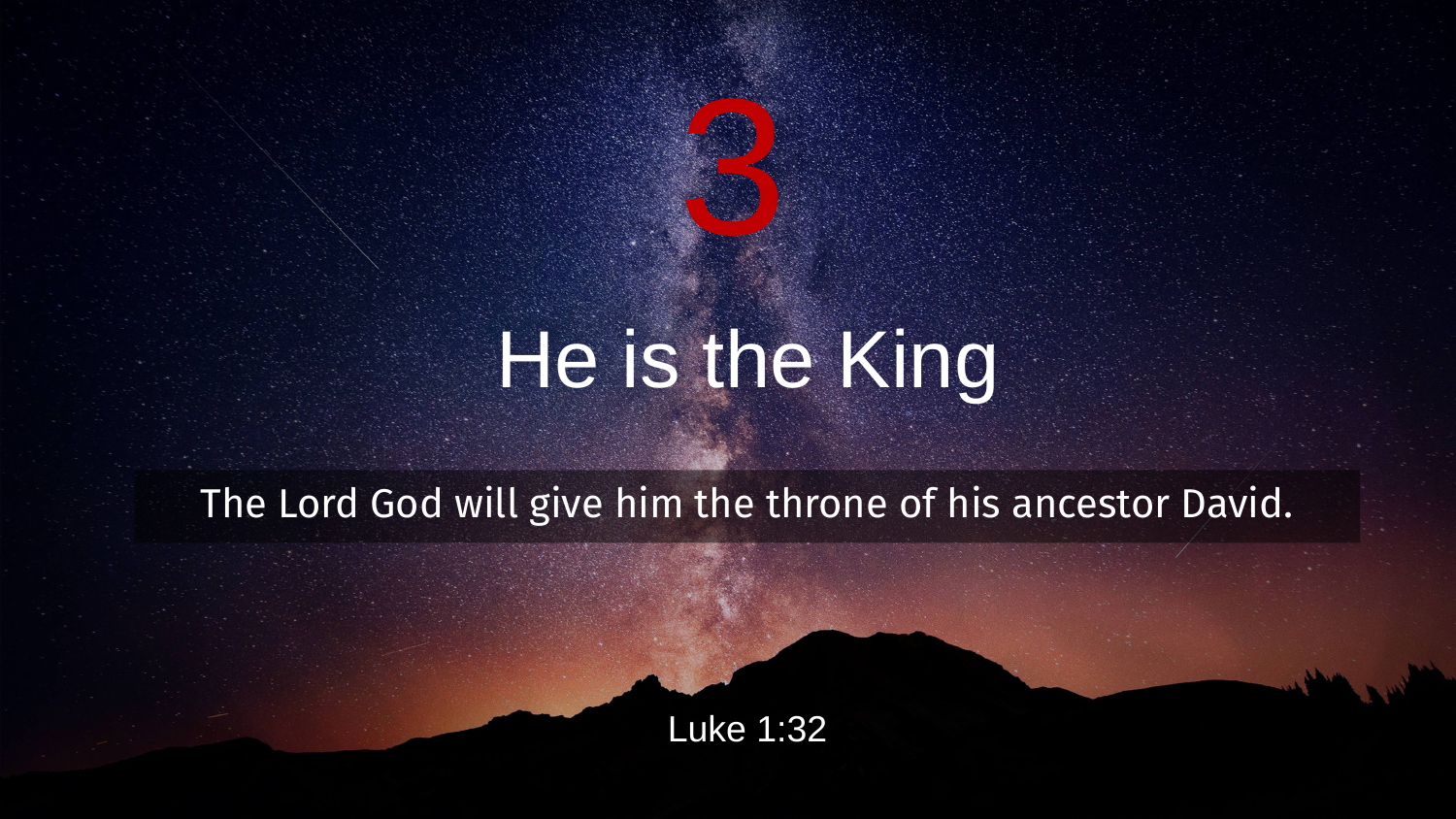

3
He is the King

The Lord God will give him the throne of his ancestor David.

Luke 1:32